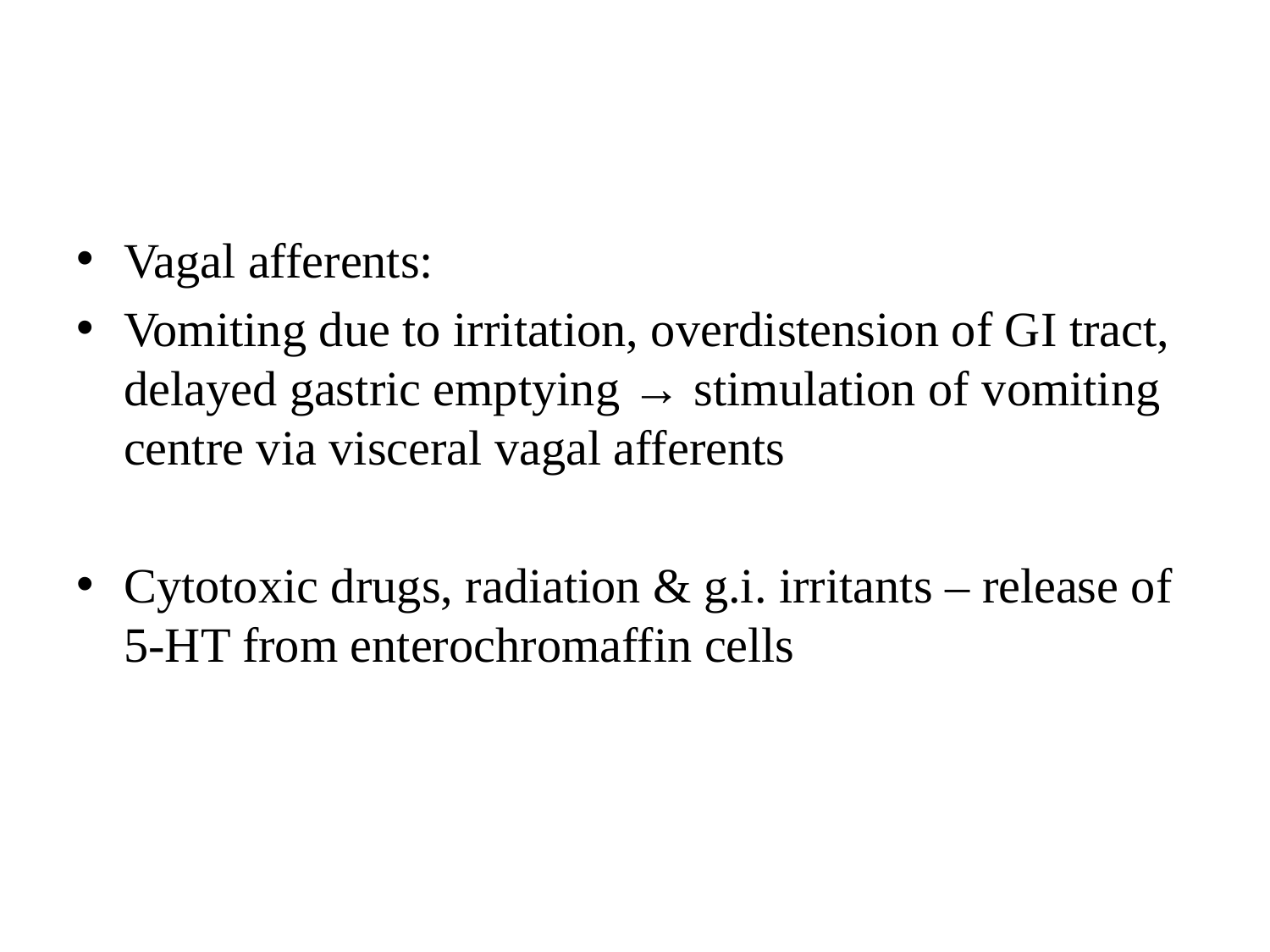

#
Vagal afferents:
Vomiting due to irritation, overdistension of GI tract, delayed gastric emptying → stimulation of vomiting centre via visceral vagal afferents

Cytotoxic drugs, radiation & g.i. irritants – release of 5-HT from enterochromaffin cells